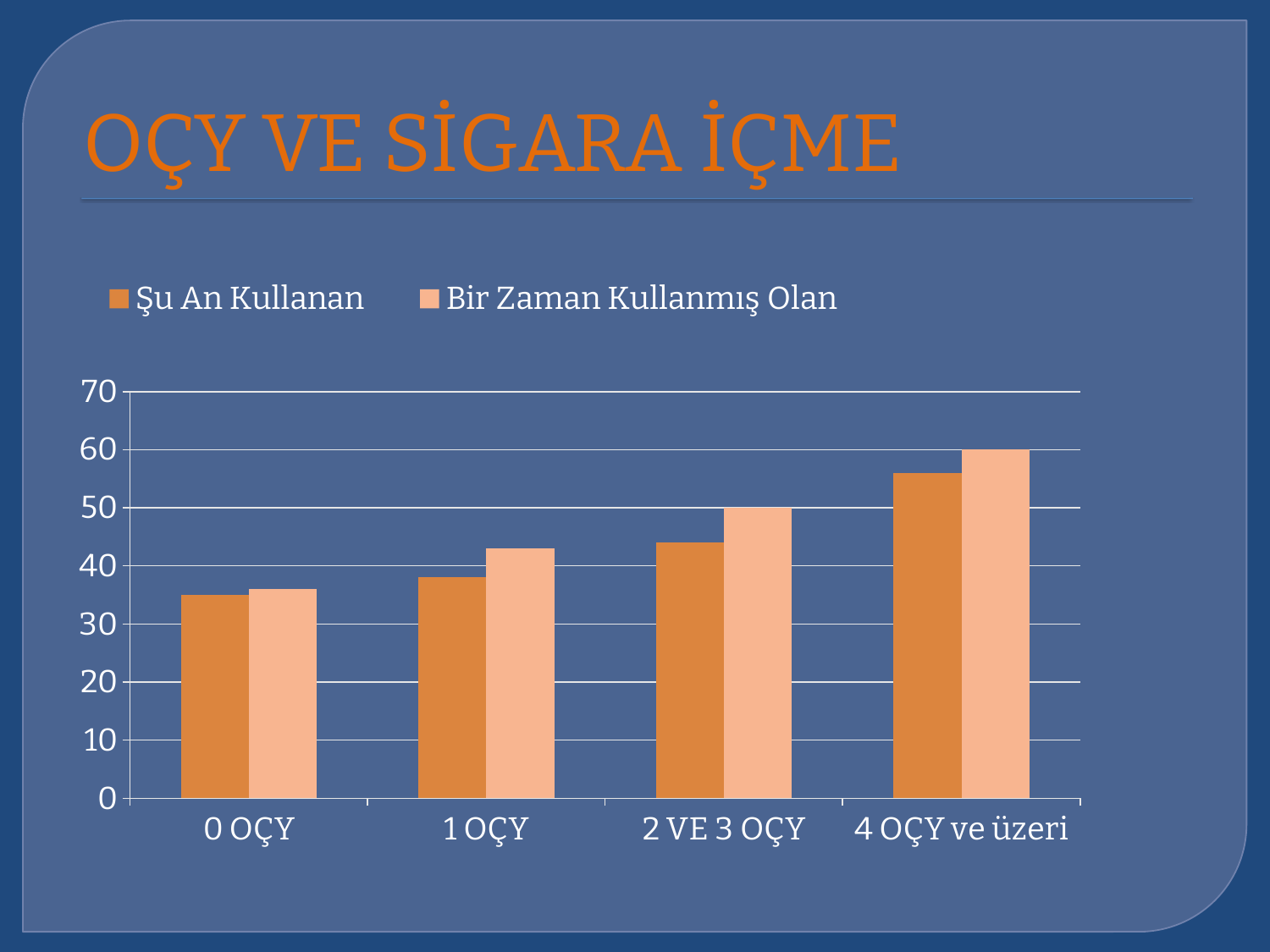

# OÇY VE SİGARA İÇME

### Chart

| Category | Şu An Kullanan | Bir Zaman Kullanmış Olan |
|---|---|---|
| 0 OÇY | 35.0 | 36.0 |
| 1 OÇY | 38.0 | 43.0 |
| 2 VE 3 OÇY | 44.0 | 50.0 |
| 4 OÇY ve üzeri | 56.0 | 60.0 |